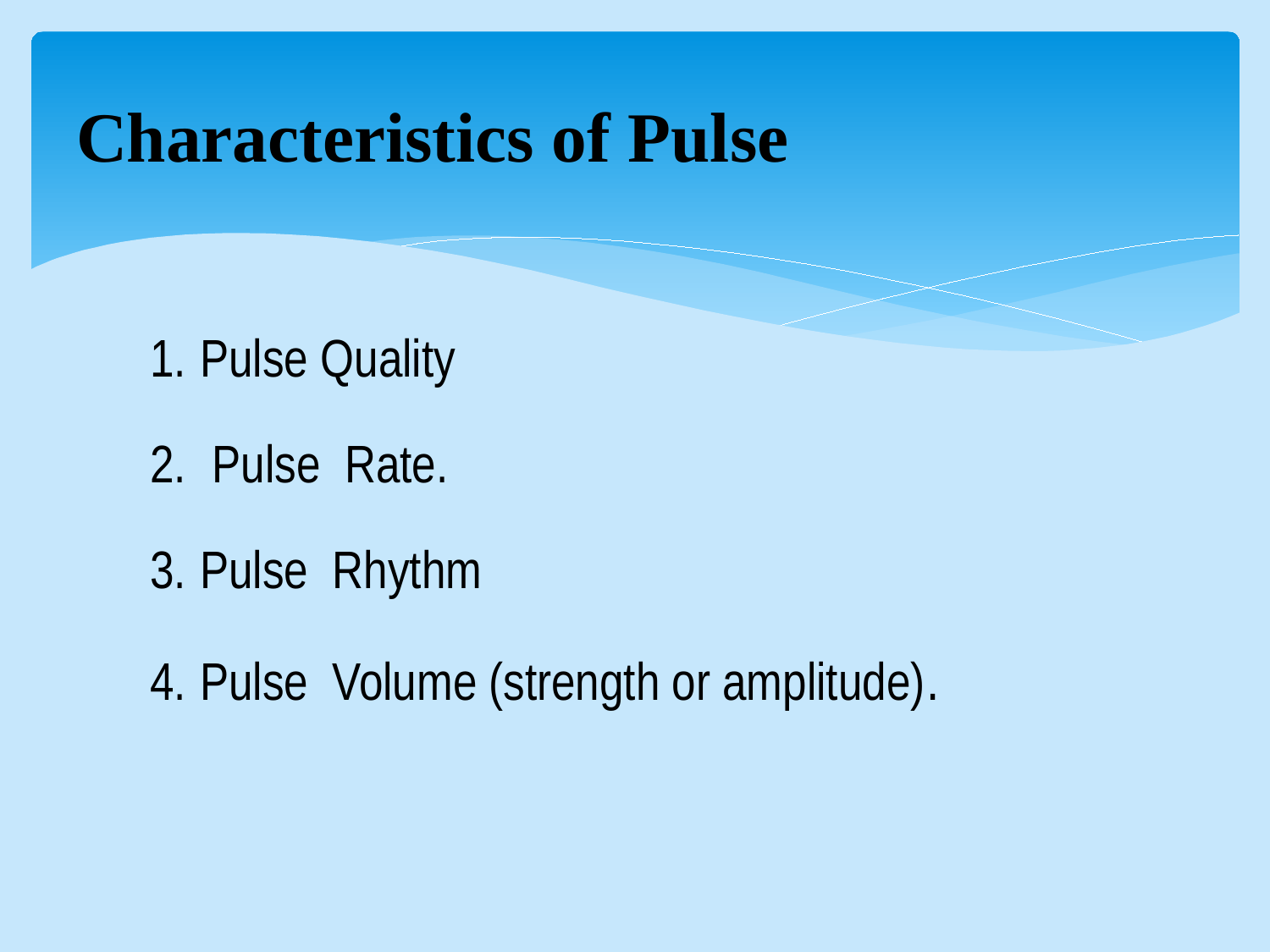

# Characteristics of Pulse
Pulse Quality
 Pulse  Rate.
Pulse  Rhythm
Pulse  Volume (strength or amplitude).